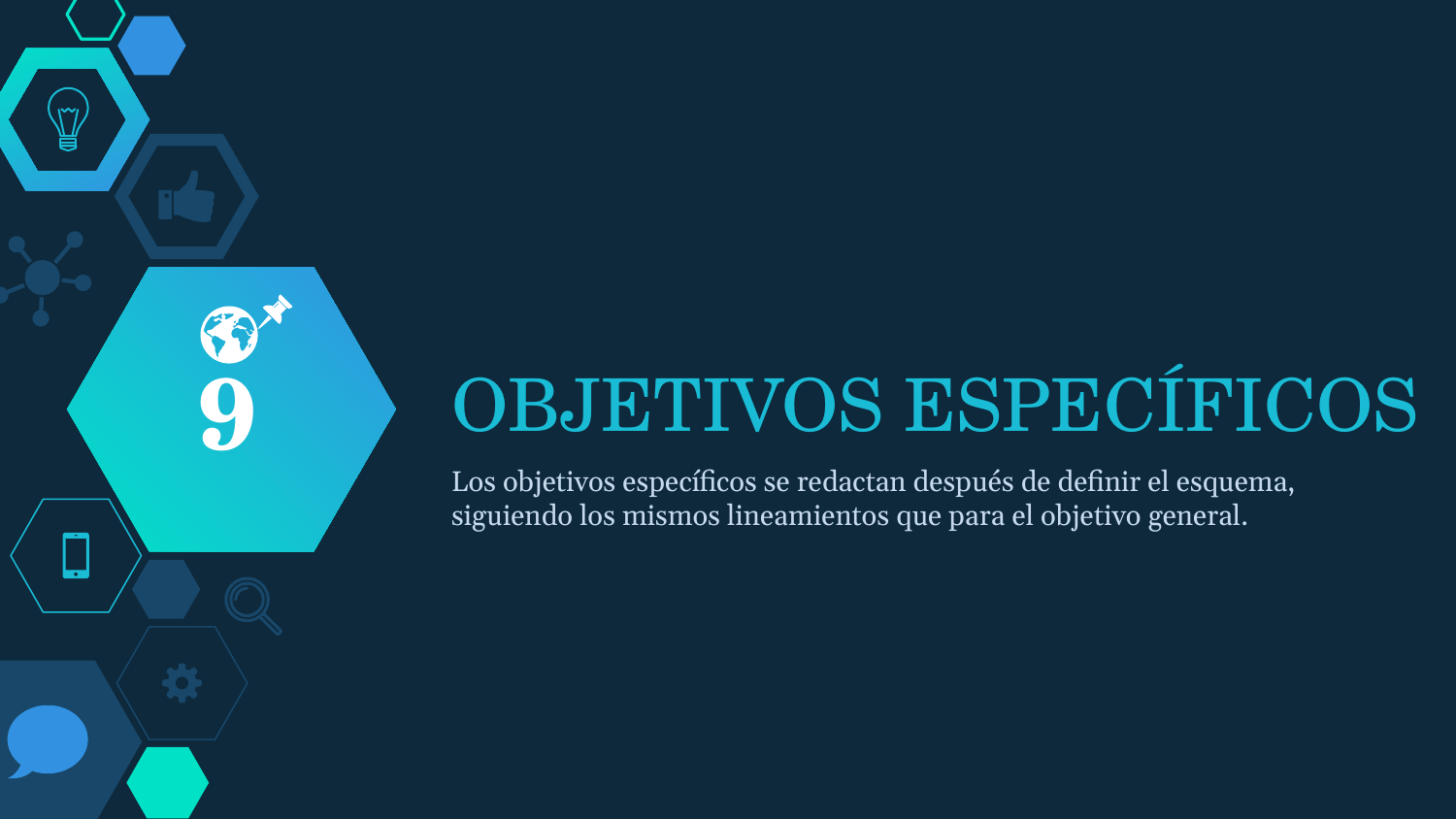

9
# OBJETIVOS ESPECÍFICOS

Los objetivos específicos se redactan después de definir el esquema, siguiendo los mismos lineamientos que para el objetivo general.